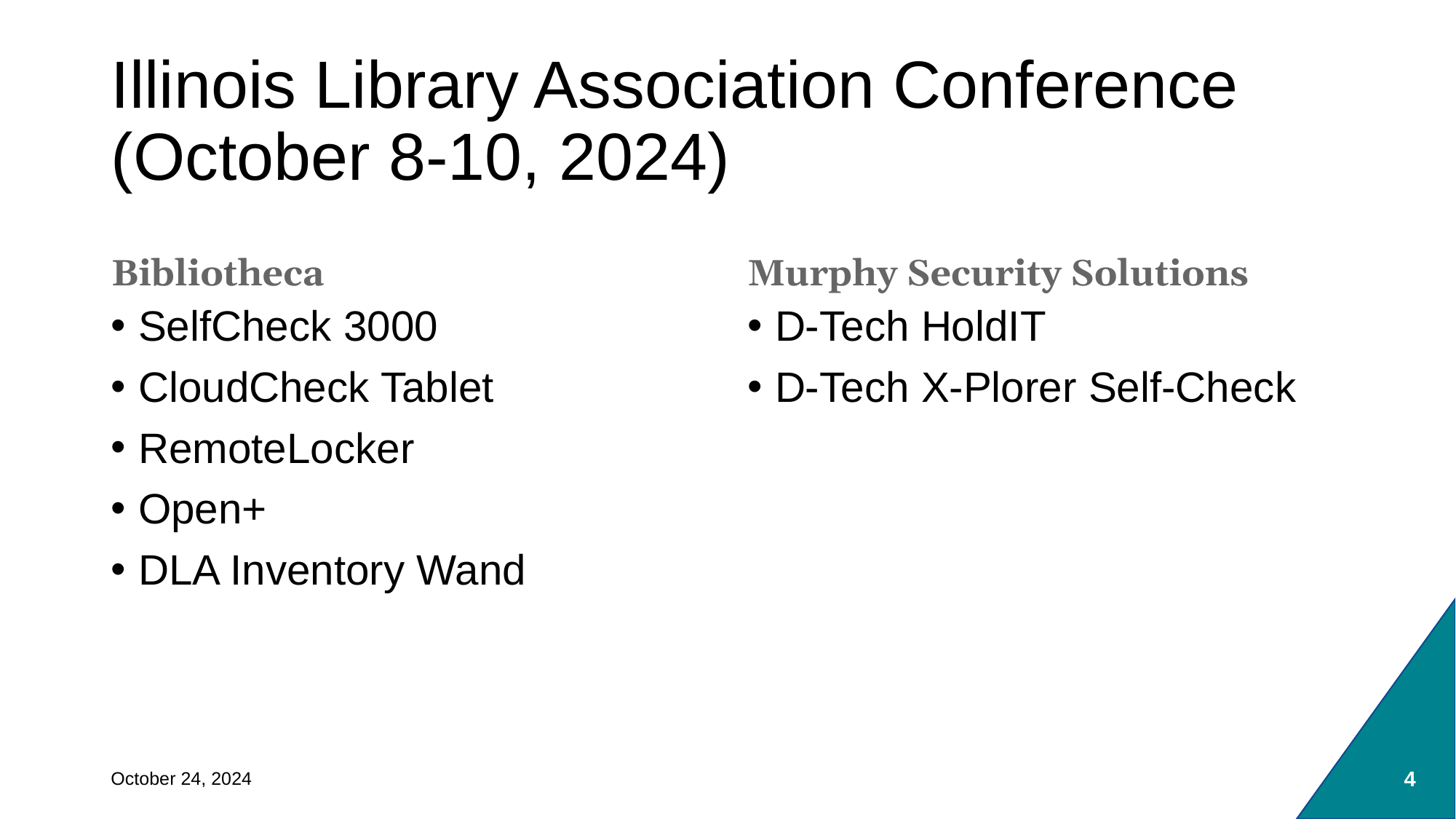

# Illinois Library Association Conference (October 8-10, 2024)
Bibliotheca
Murphy Security Solutions
SelfCheck 3000
CloudCheck Tablet
RemoteLocker
Open+
DLA Inventory Wand
D-Tech HoldIT
D-Tech X-Plorer Self-Check

October 24, 2024
4